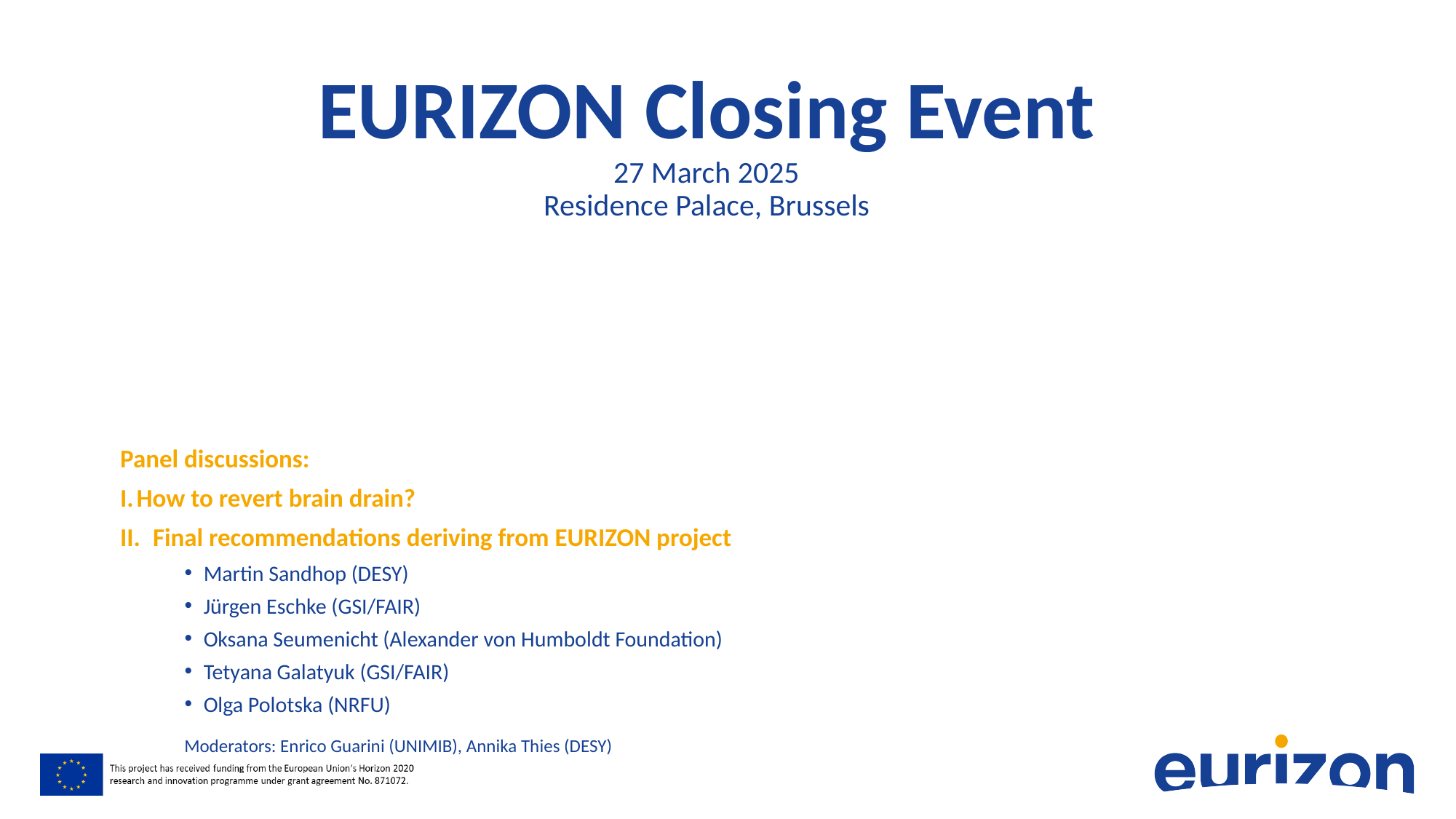

# EURIZON Closing Event 27 March 2025 Residence Palace, Brussels
Panel discussions:
I.	How to revert brain drain?
II.	Final recommendations deriving from EURIZON project
Martin Sandhop (DESY)
Jürgen Eschke (GSI/FAIR)
Oksana Seumenicht (Alexander von Humboldt Foundation)
Tetyana Galatyuk (GSI/FAIR)
Olga Polotska (NRFU)

Moderators: Enrico Guarini (UNIMIB), Annika Thies (DESY)